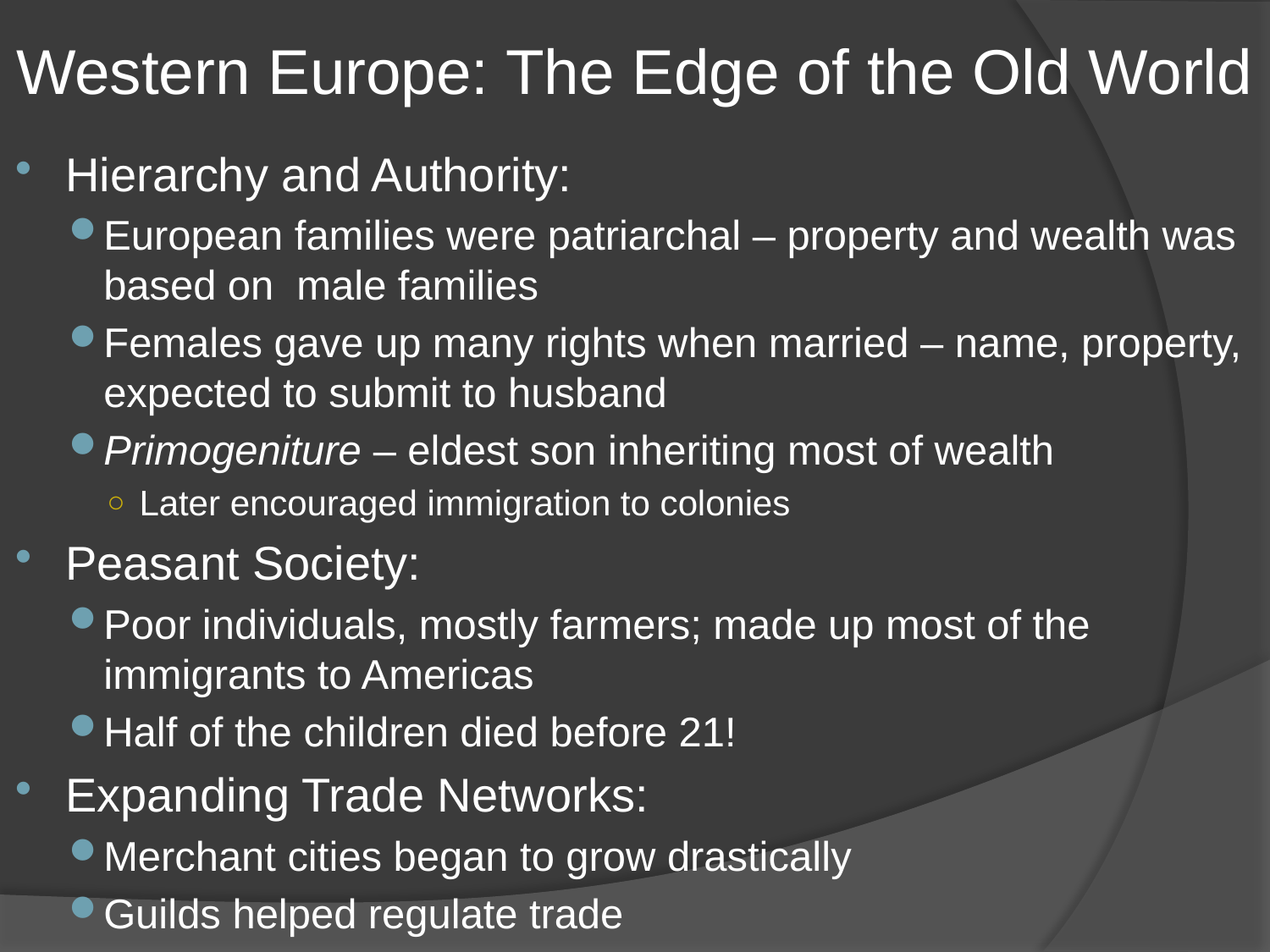

# Western Europe: The Edge of the Old World
Hierarchy and Authority:
European families were patriarchal – property and wealth was based on  male families
Females gave up many rights when married – name, property, expected to submit to husband
Primogeniture – eldest son inheriting most of wealth
Later encouraged immigration to colonies
Peasant Society:
Poor individuals, mostly farmers; made up most of the immigrants to Americas
Half of the children died before 21!
Expanding Trade Networks:
Merchant cities began to grow drastically
Guilds helped regulate trade